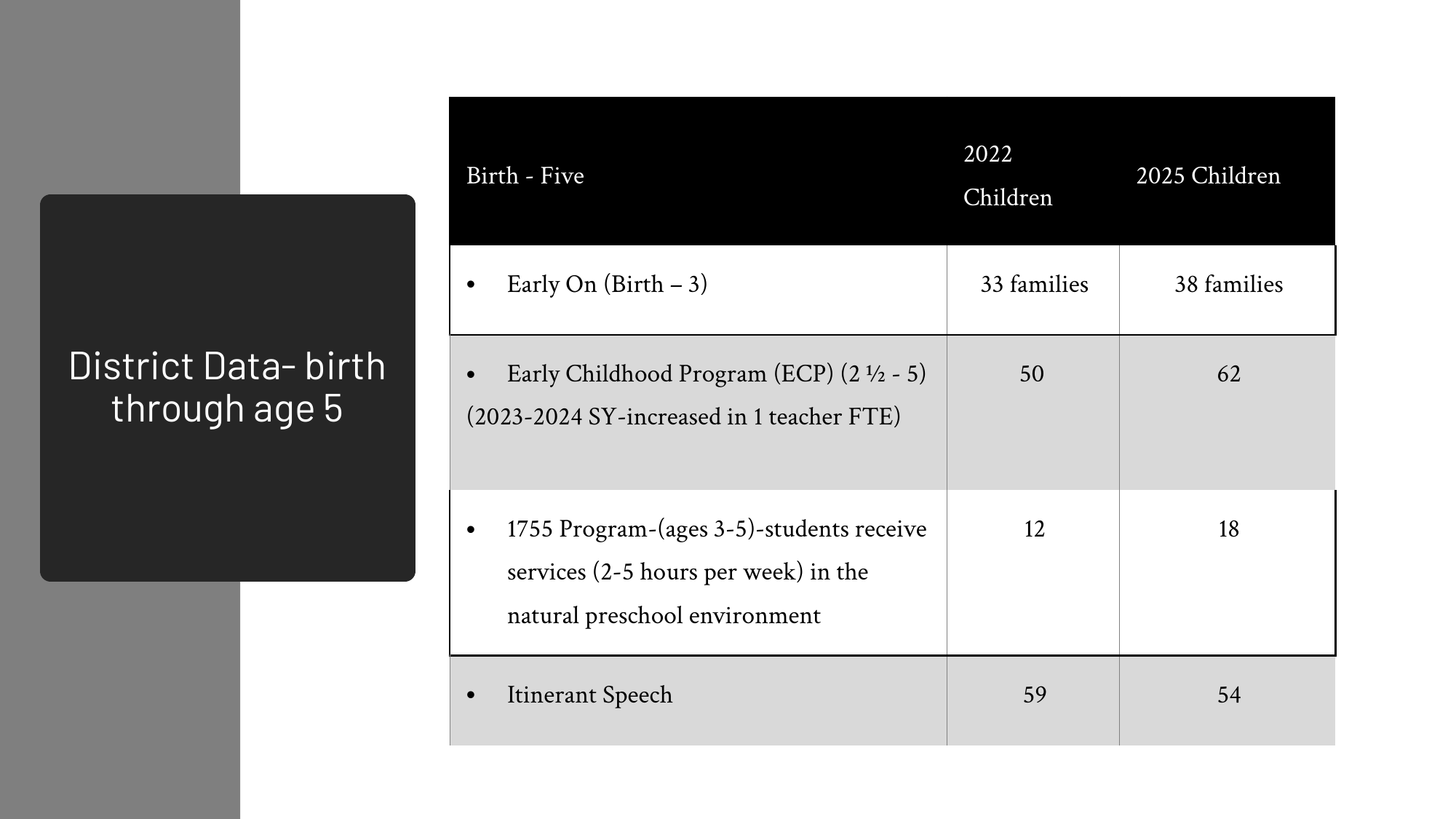

| Birth - Five | 2022 Children | 2025 Children |
| --- | --- | --- |
| Early On (Birth – 3) | 33 families | 38 families |
| Early Childhood Program (ECP) (2 ½ - 5) (2023-2024 SY-increased in 1 teacher FTE) | 50 | 62 |
| 1755 Program-(ages 3-5)-students receive services (2-5 hours per week) in the natural preschool environment | 12 | 18 |
| Itinerant Speech | 59 | 54 |
# District Data- birth through age 5